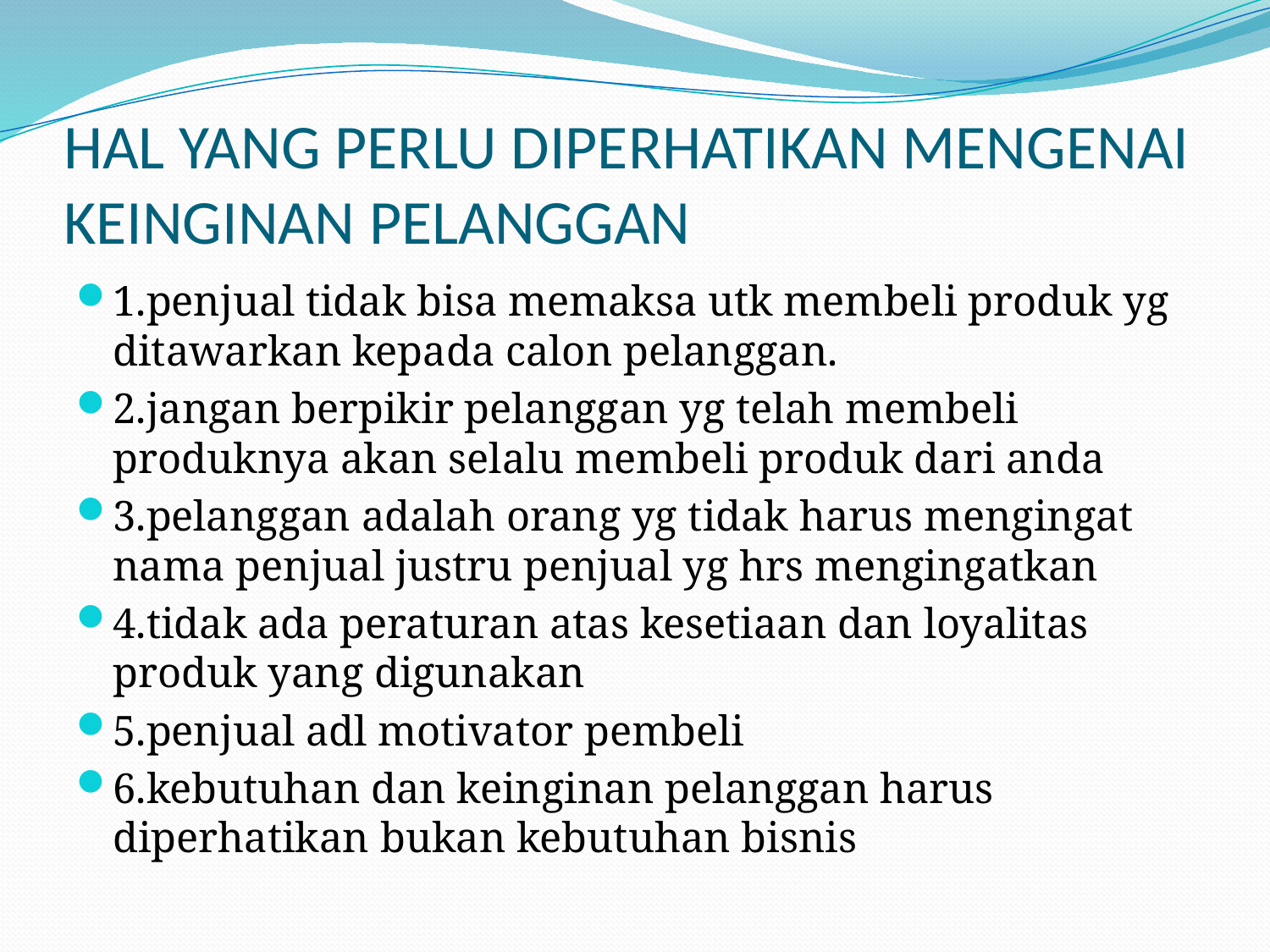

# HAL YANG PERLU DIPERHATIKAN MENGENAI KEINGINAN PELANGGAN
1.penjual tidak bisa memaksa utk membeli produk yg ditawarkan kepada calon pelanggan.
2.jangan berpikir pelanggan yg telah membeli produknya akan selalu membeli produk dari anda
3.pelanggan adalah orang yg tidak harus mengingat nama penjual justru penjual yg hrs mengingatkan
4.tidak ada peraturan atas kesetiaan dan loyalitas produk yang digunakan
5.penjual adl motivator pembeli
6.kebutuhan dan keinginan pelanggan harus diperhatikan bukan kebutuhan bisnis